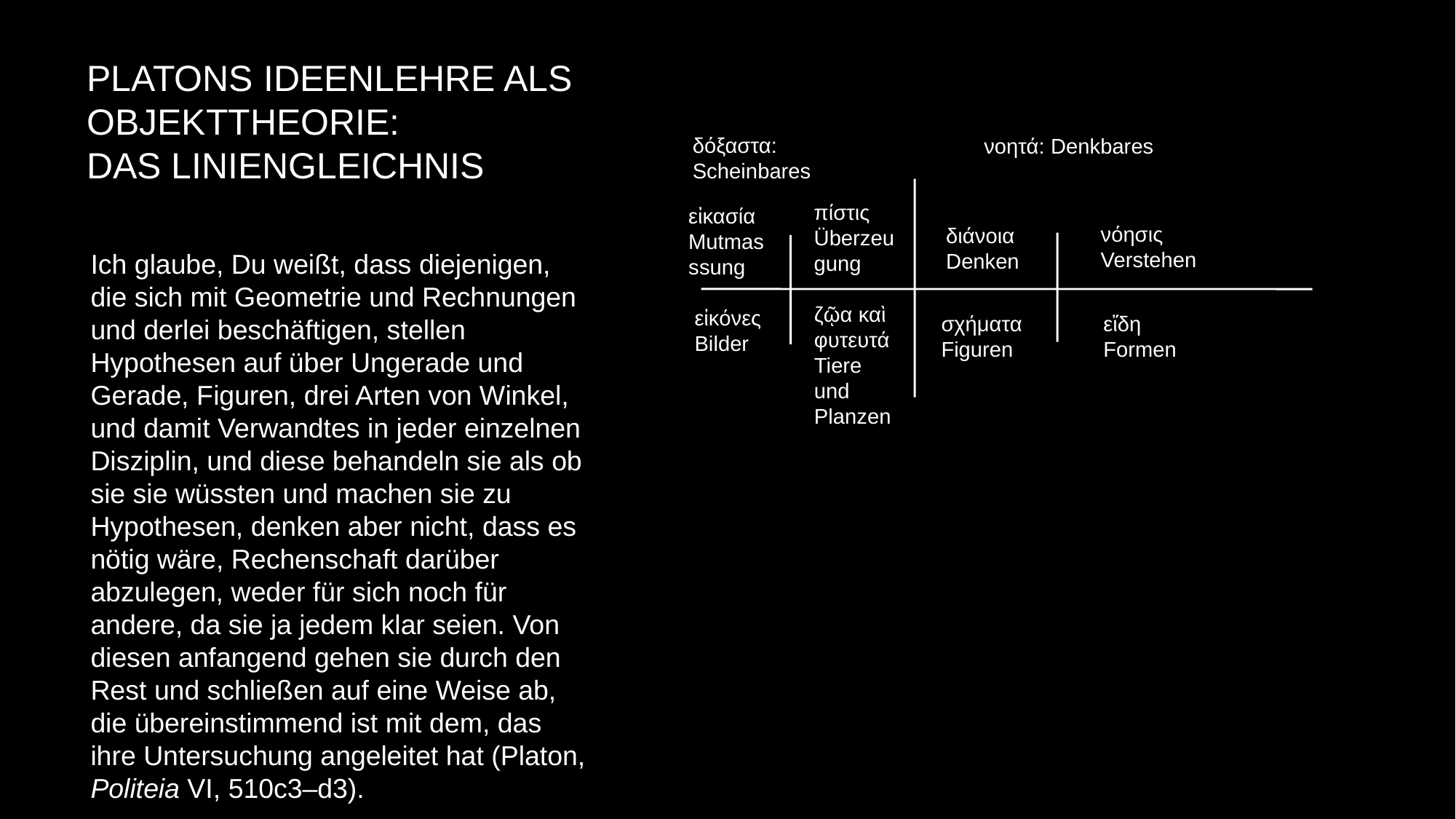

Platons Ideenlehre als Objekttheorie:
Das Liniengleichnis
δόξαστα: Scheinbares
νοητά: Denkbares
πίστις
Überzeugung
εἰκασία
Mutmasssung
νόησις
Verstehen
διάνοια
Denken
Ich glaube, Du weißt, dass diejenigen, die sich mit Geometrie und Rechnungen und derlei beschäftigen, stellen Hypothesen auf über Ungerade und Gerade, Figuren, drei Arten von Winkel, und damit Verwandtes in jeder einzelnen Disziplin, und diese behandeln sie als ob sie sie wüssten und machen sie zu Hypothesen, denken aber nicht, dass es nötig wäre, Rechenschaft darüber abzulegen, weder für sich noch für andere, da sie ja jedem klar seien. Von diesen anfangend gehen sie durch den Rest und schließen auf eine Weise ab, die übereinstimmend ist mit dem, das ihre Untersuchung angeleitet hat (Platon, Politeia VI, 510c3–d3).

ζῷα καὶ
φυτευτά
Tiere und
Planzen
εἰκόνες
Bilder
σχήματα
Figuren
εἴδη
Formen